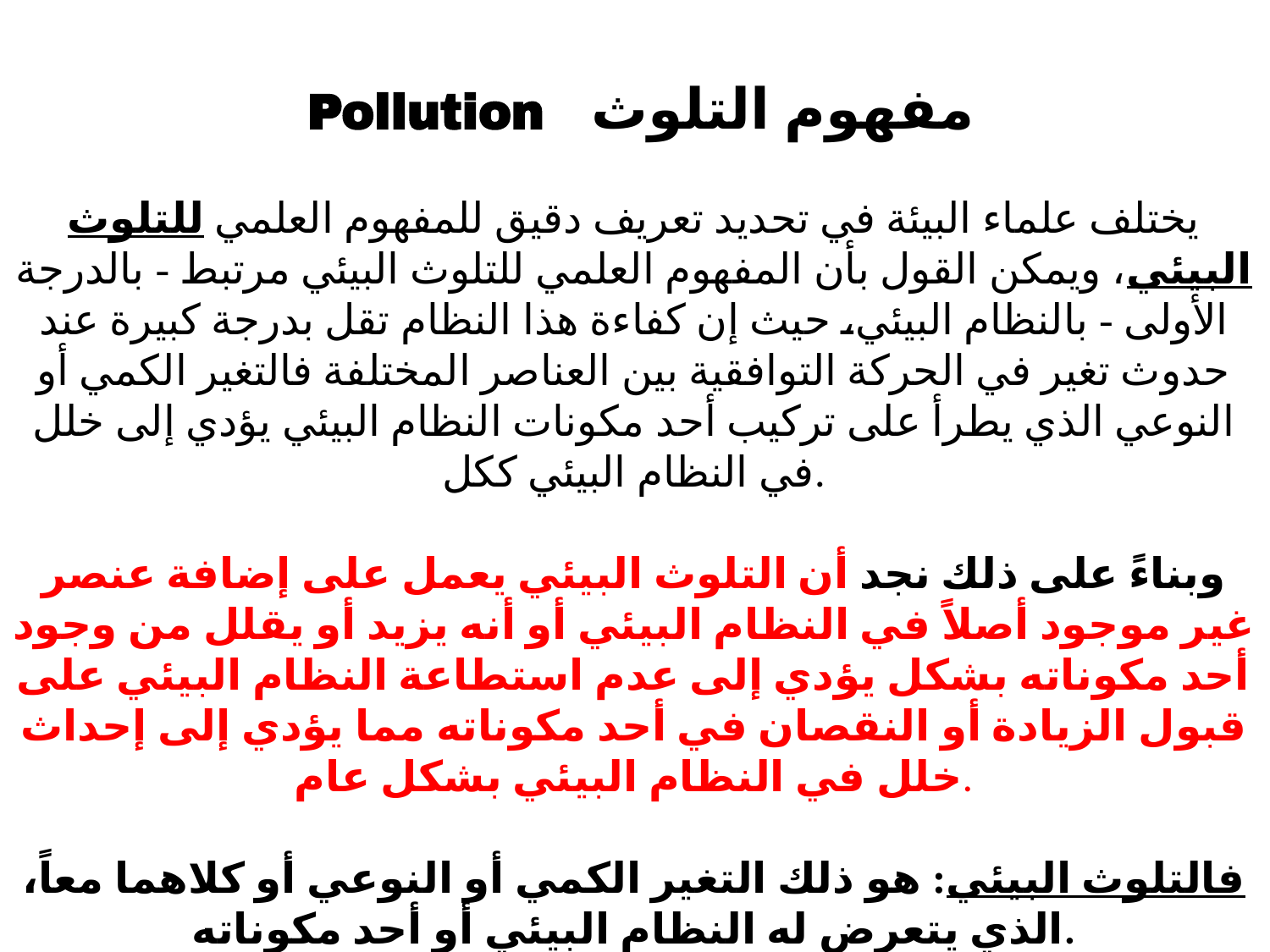

مفهوم التلوث   Pollution
يختلف علماء البيئة في تحديد تعريف دقيق للمفهوم العلمي للتلوث البيئي، ويمكن القول بأن المفهوم العلمي للتلوث البيئي مرتبط - بالدرجة الأولى - بالنظام البيئي، حيث إن كفاءة هذا النظام تقل بدرجة كبيرة عند حدوث تغير في الحركة التوافقية بين العناصر المختلفة فالتغير الكمي أو النوعي الذي يطرأ على تركيب أحد مكونات النظام البيئي يؤدي إلى خلل في النظام البيئي ككل.

وبناءً على ذلك نجد أن التلوث البيئي يعمل على إضافة عنصر غير موجود أصلاً في النظام البيئي أو أنه يزيد أو يقلل من وجود أحد مكوناته بشكل يؤدي إلى عدم استطاعة النظام البيئي على قبول الزيادة أو النقصان في أحد مكوناته مما يؤدي إلى إحداث خلل في النظام البيئي بشكل عام.
فالتلوث البيئي: هو ذلك التغير الكمي أو النوعي أو كلاهما معاً، الذي يتعرض له النظام البيئي أو أحد مكوناته.